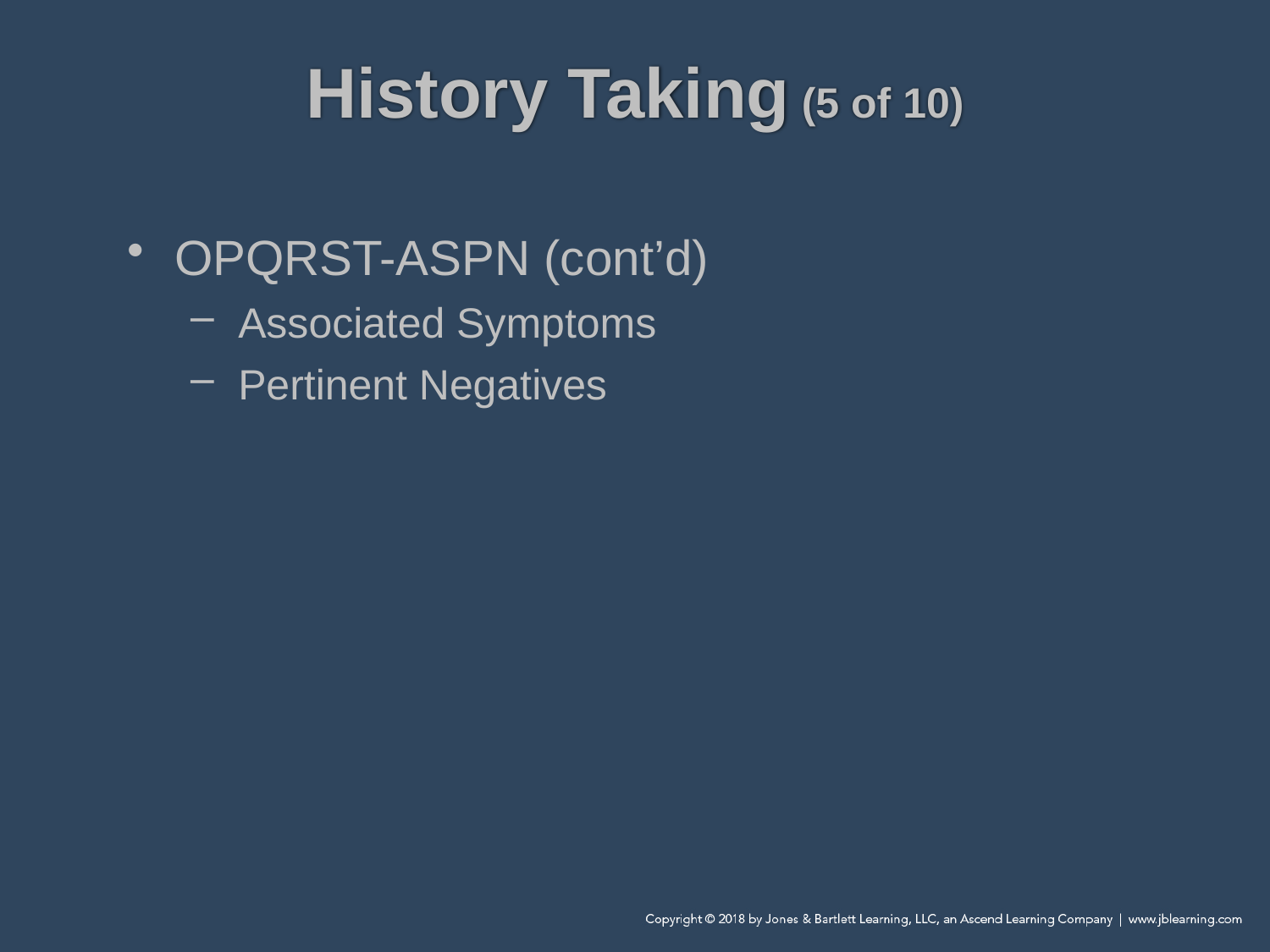

# History Taking (5 of 10)
OPQRST-ASPN (cont’d)
Associated Symptoms
Pertinent Negatives